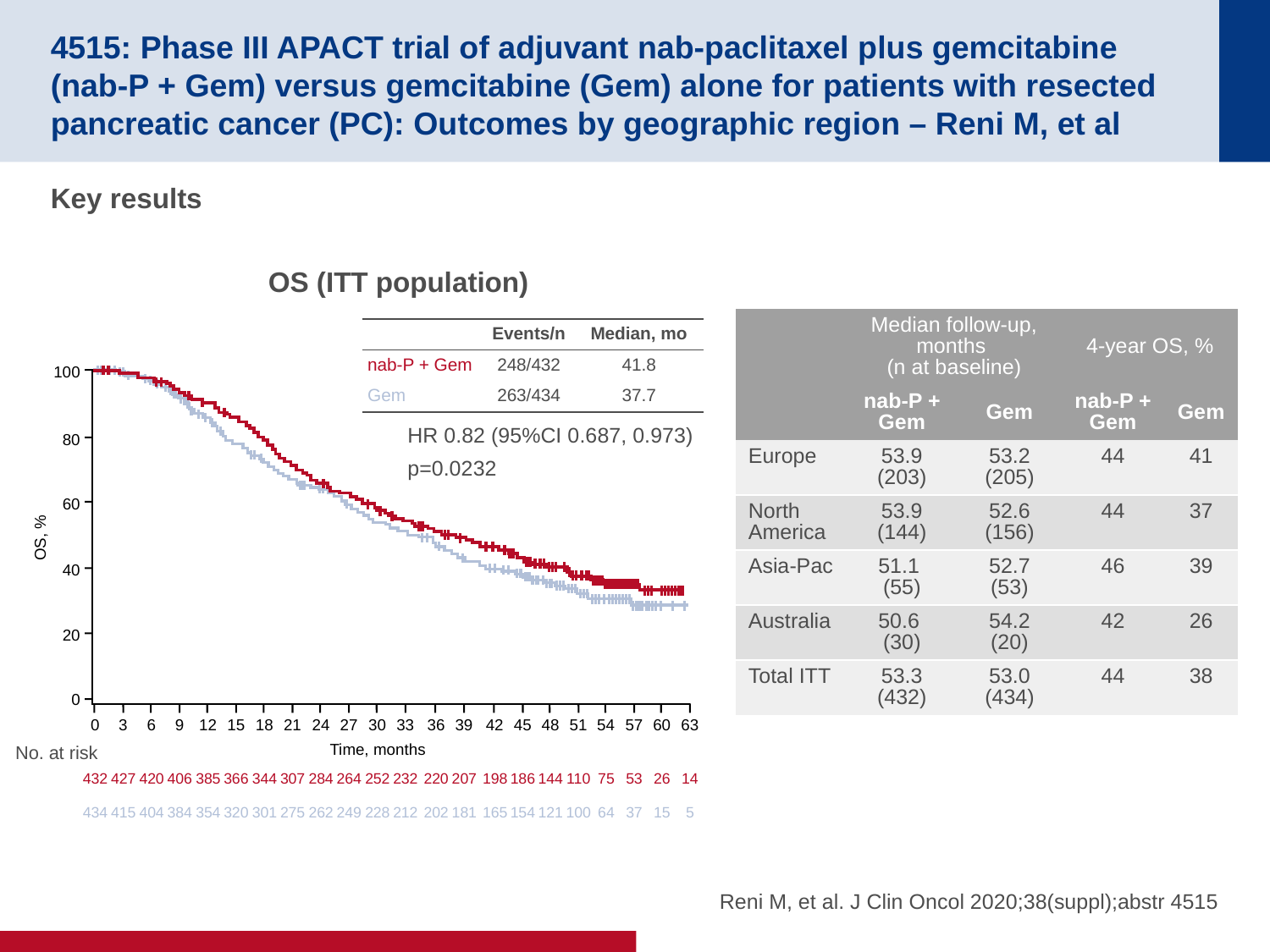

# 4515: Phase III APACT trial of adjuvant nab-paclitaxel plus gemcitabine (nab-P + Gem) versus gemcitabine (Gem) alone for patients with resected pancreatic cancer (PC): Outcomes by geographic region – Reni M, et al
Key results

OS (ITT population)
|  | Median follow-up, months (n at baseline) |  | 4-year OS, % |  |
| --- | --- | --- | --- | --- |
|  | nab-P + Gem | Gem | nab-P + Gem | Gem |
| Europe | 53.9 (203) | 53.2 (205) | 44 | 41 |
| North America | 53.9 (144) | 52.6 (156) | 44 | 37 |
| Asia-Pac | 51.1 (55) | 52.7 (53) | 46 | 39 |
| Australia | 50.6 (30) | 54.2 (20) | 42 | 26 |
| Total ITT | 53.3 (432) | 53.0 (434) | 44 | 38 |
|  | Events/n | Median, mo |
| --- | --- | --- |
| nab-P + Gem | 248/432 | 41.8 |
| Gem | 263/434 | 37.7 |
100

80

60

OS, %
40

20

0

0
3
6
9
12
15
18
21
24
27
30
33
36
39
42
45
48
51
54
57
60
63
Time, months

HR 0.82 (95%CI 0.687, 0.973)
p=0.0232
No. at risk
432
427
420
406
385
366
344
307
284
264
252
232
220
207
198
186
144
110
75
53
26
14
434
415
404
384
354
320
301
275
262
249
228
212
202
181
165
154
121
100
64
37
15
5
Reni M, et al. J Clin Oncol 2020;38(suppl);abstr 4515